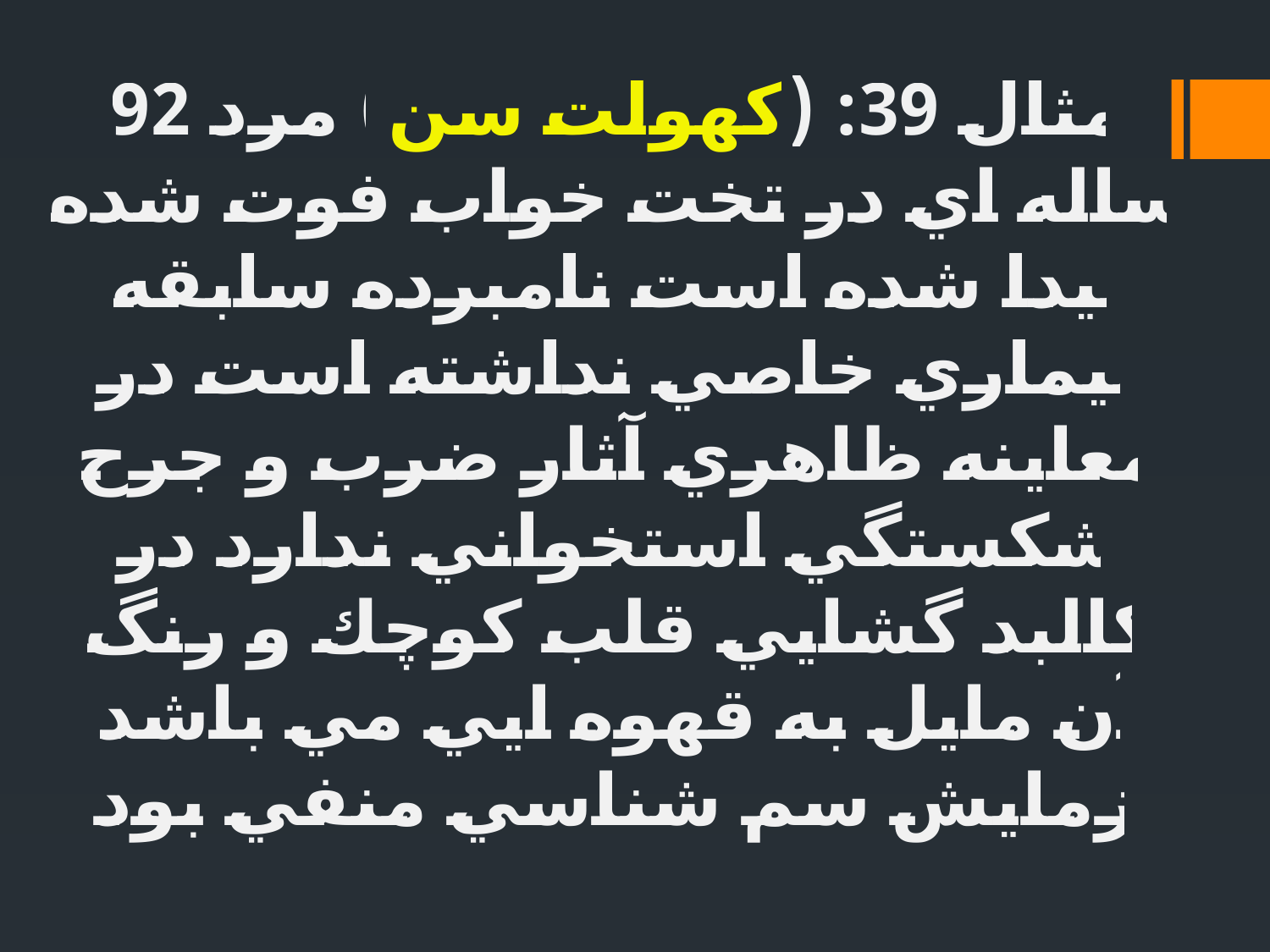

# مثال 39: (كهولت سن) مرد 92 ساله اي در تخت خواب فوت شده پيدا شده است نامبرده سابقه بيماري خاصي نداشته است در معاينه ظاهري آثار ضرب و جرح شكستگي استخواني ندارد در كالبد گشايي قلب كوچك و رنگ آن مايل به قهوه ايي مي باشد آزمايش سم شناسي منفي بود